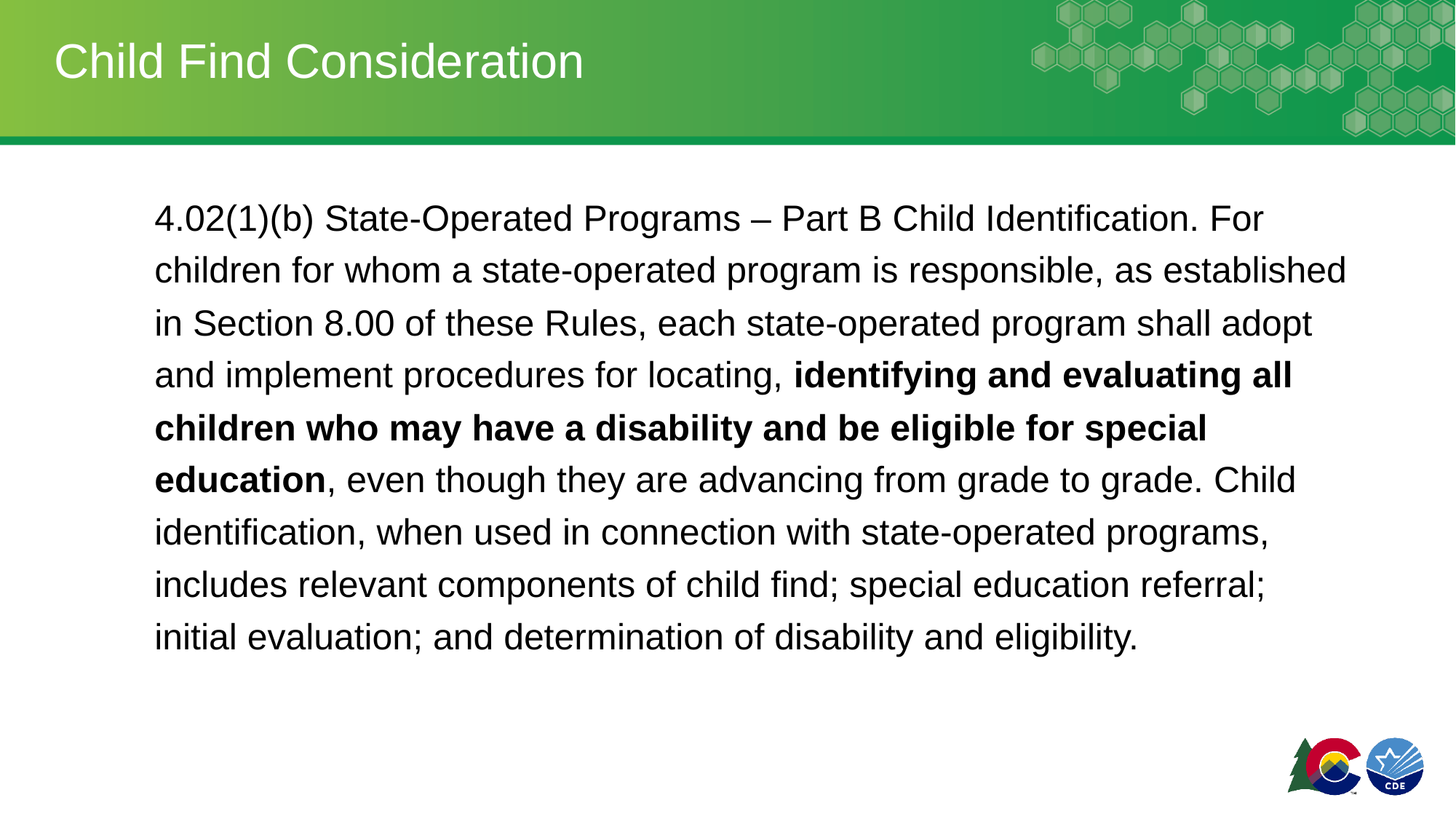

# Child Find Consideration
4.02(1)(b) State-Operated Programs – Part B Child Identification. For children for whom a state-operated program is responsible, as established in Section 8.00 of these Rules, each state-operated program shall adopt and implement procedures for locating, identifying and evaluating all children who may have a disability and be eligible for special education, even though they are advancing from grade to grade. Child identification, when used in connection with state-operated programs, includes relevant components of child find; special education referral; initial evaluation; and determination of disability and eligibility.